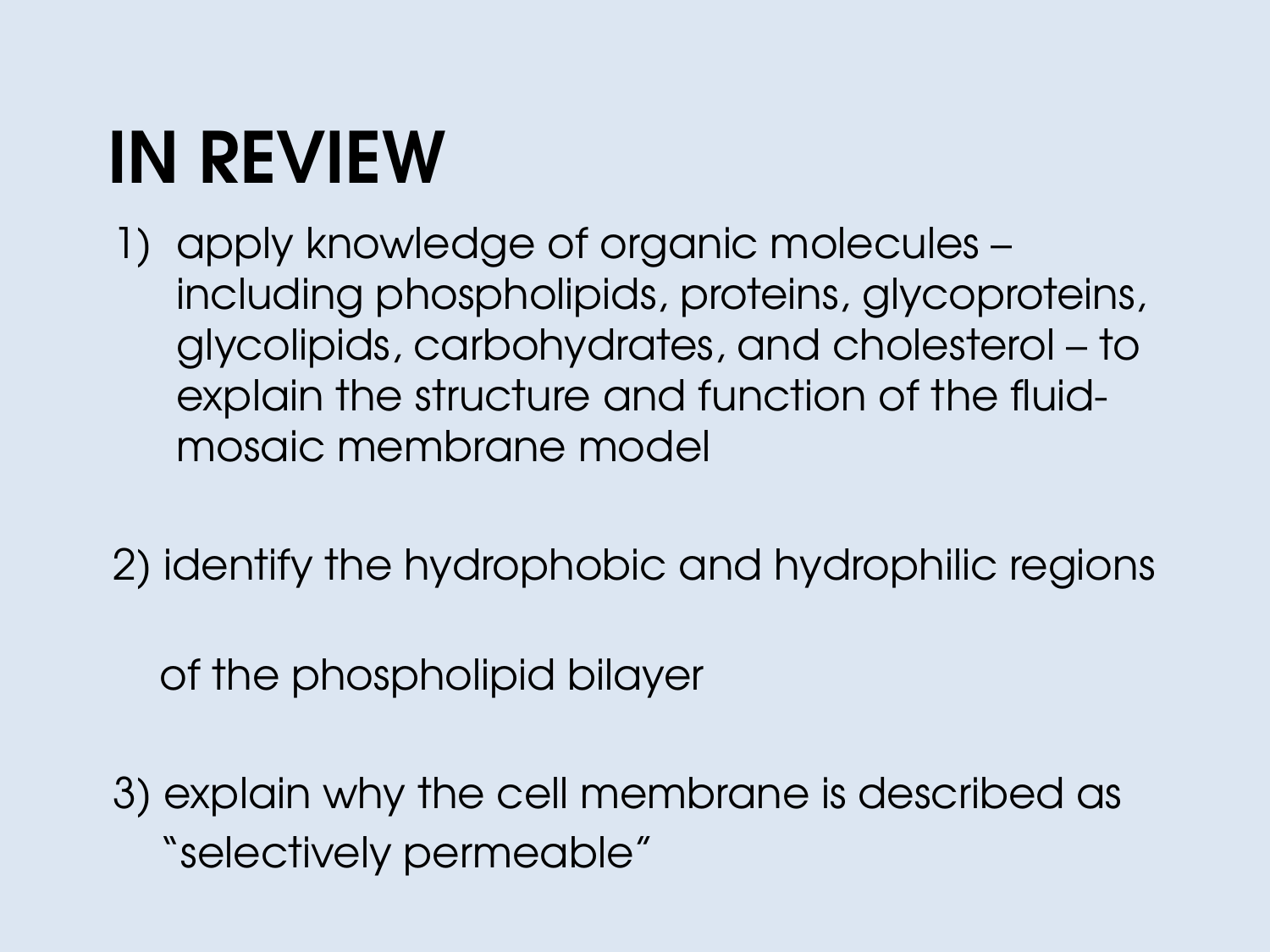

# In Review
apply knowledge of organic molecules – including phospholipids, proteins, glycoproteins, glycolipids, carbohydrates, and cholesterol – to explain the structure and function of the fluid-mosaic membrane model

2) identify the hydrophobic and hydrophilic regions
    of the phospholipid bilayer

3) explain why the cell membrane is described as
    “selectively permeable”